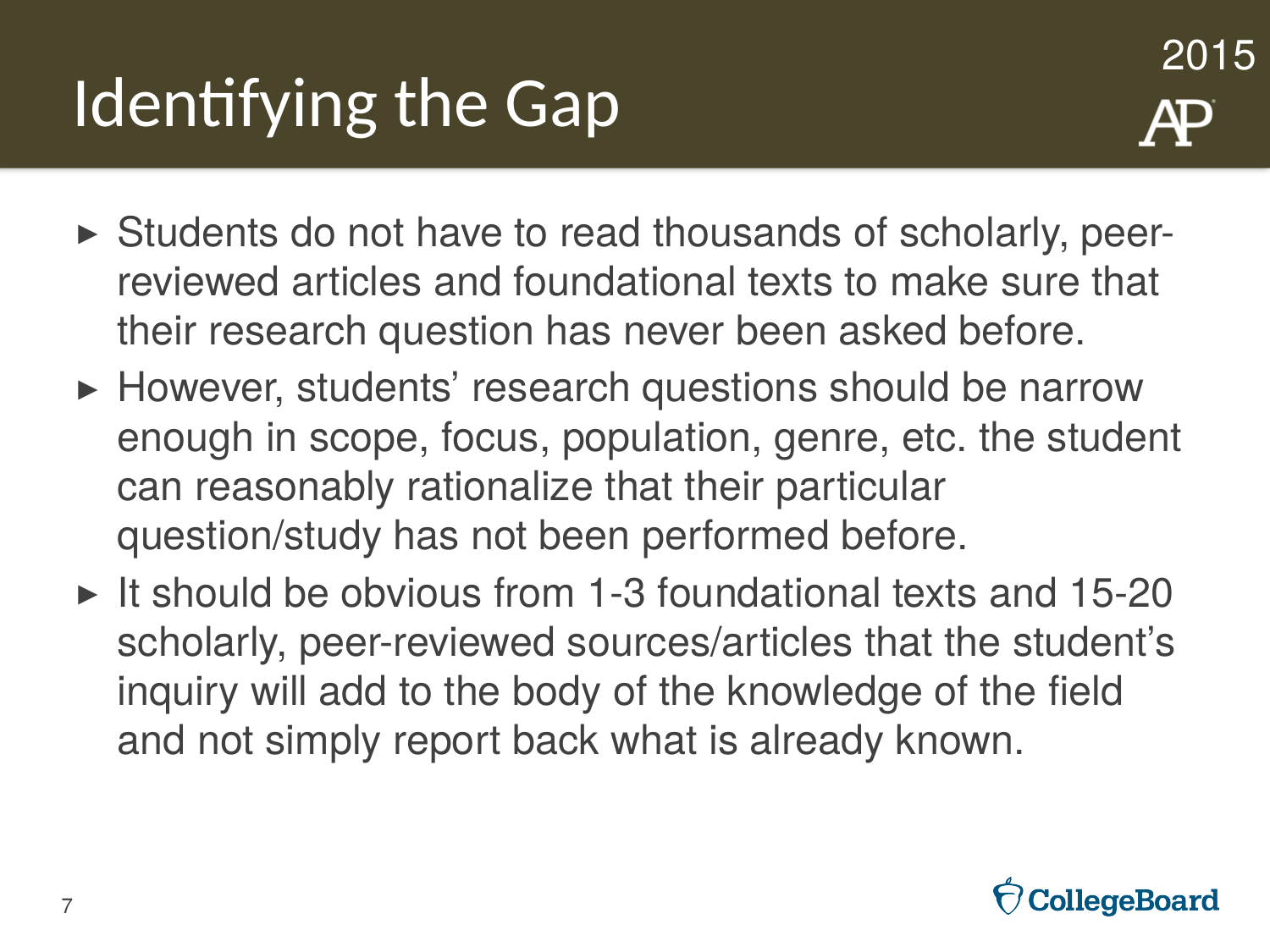

# Identifying the Gap
Students do not have to read thousands of scholarly, peer-reviewed articles and foundational texts to make sure that their research question has never been asked before.
However, students’ research questions should be narrow enough in scope, focus, population, genre, etc. the student can reasonably rationalize that their particular question/study has not been performed before.
It should be obvious from 1-3 foundational texts and 15-20 scholarly, peer-reviewed sources/articles that the student’s inquiry will add to the body of the knowledge of the field and not simply report back what is already known.